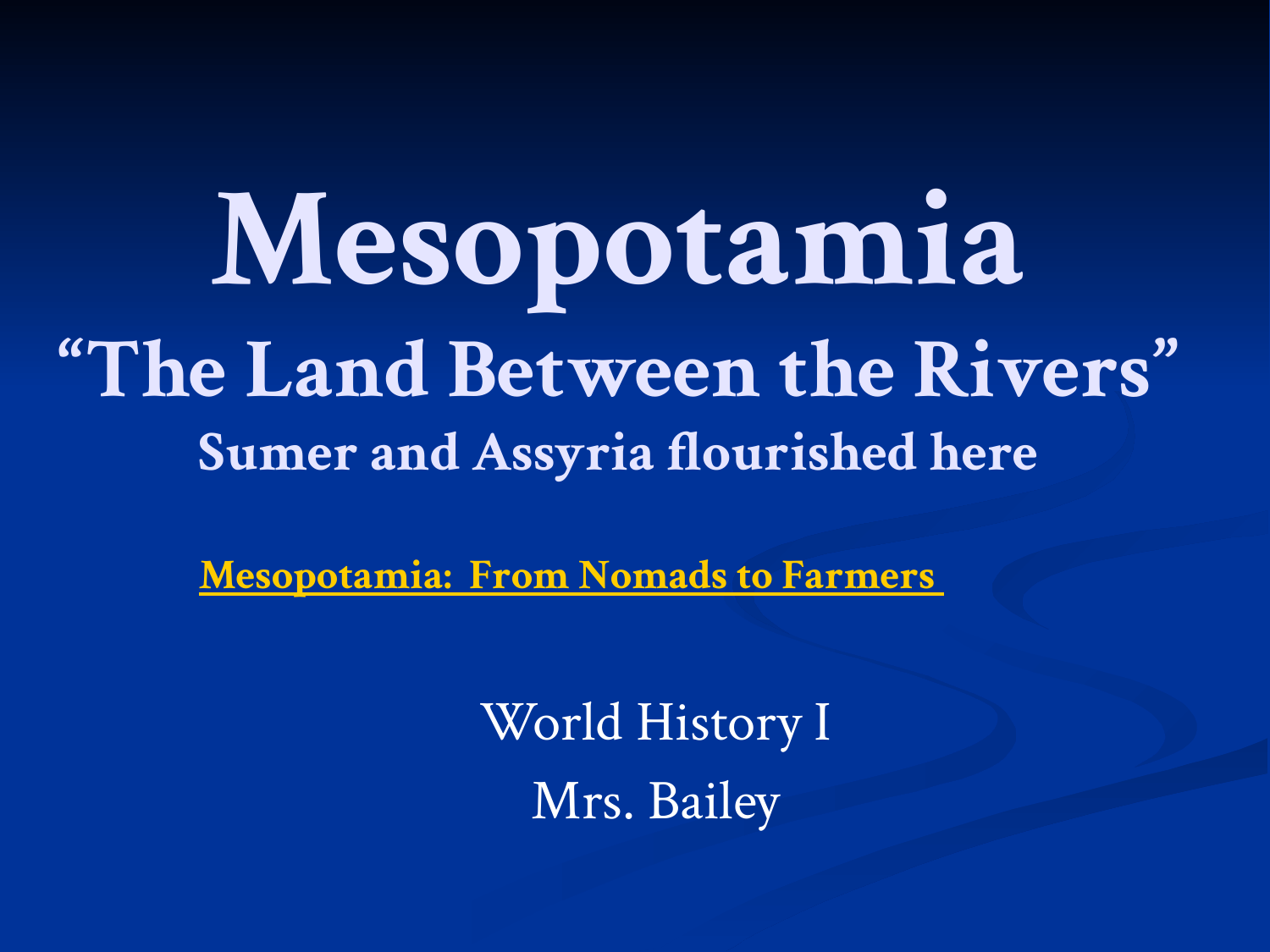

# Mesopotamia “The Land Between the Rivers” Sumer and Assyria flourished here
Mesopotamia:  From Nomads to Farmers
World History I
Mrs. Bailey